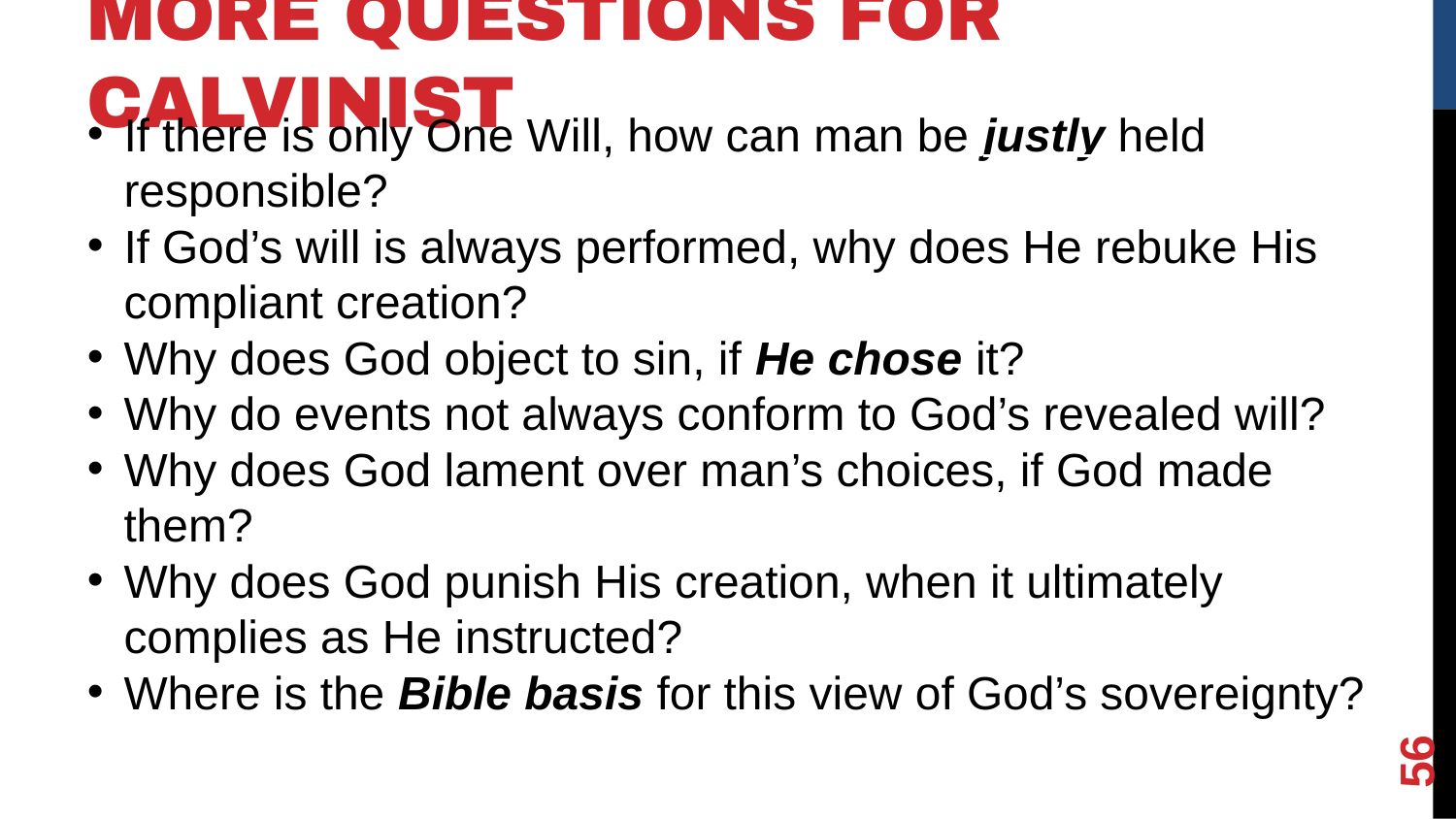

More Questions For Calvinist
If there is only One Will, how can man be justly held responsible?
If God’s will is always performed, why does He rebuke His compliant creation?
Why does God object to sin, if He chose it?
Why do events not always conform to God’s revealed will?
Why does God lament over man’s choices, if God made them?
Why does God punish His creation, when it ultimately complies as He instructed?
Where is the Bible basis for this view of God’s sovereignty?
56